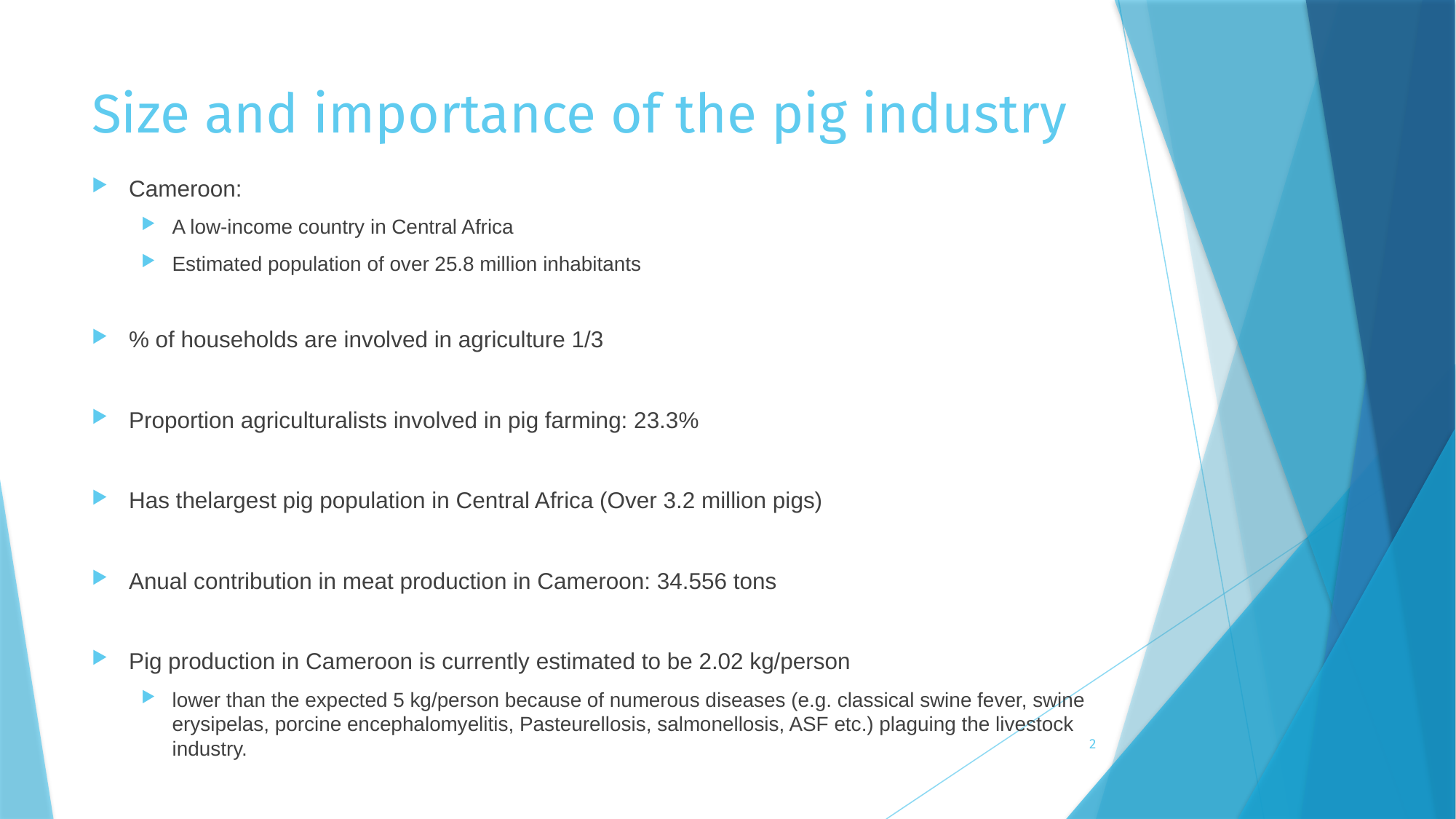

# Size and importance of the pig industry
Cameroon:
A low-income country in Central Africa
Estimated population of over 25.8 million inhabitants

% of households are involved in agriculture 1/3

Proportion agriculturalists involved in pig farming: 23.3%

Has thelargest pig population in Central Africa (Over 3.2 million pigs)

Anual contribution in meat production in Cameroon: 34.556 tons

Pig production in Cameroon is currently estimated to be 2.02 kg/person
lower than the expected 5 kg/person because of numerous diseases (e.g. classical swine fever, swine erysipelas, porcine encephalomyelitis, Pasteurellosis, salmonellosis, ASF etc.) plaguing the livestock industry.
2